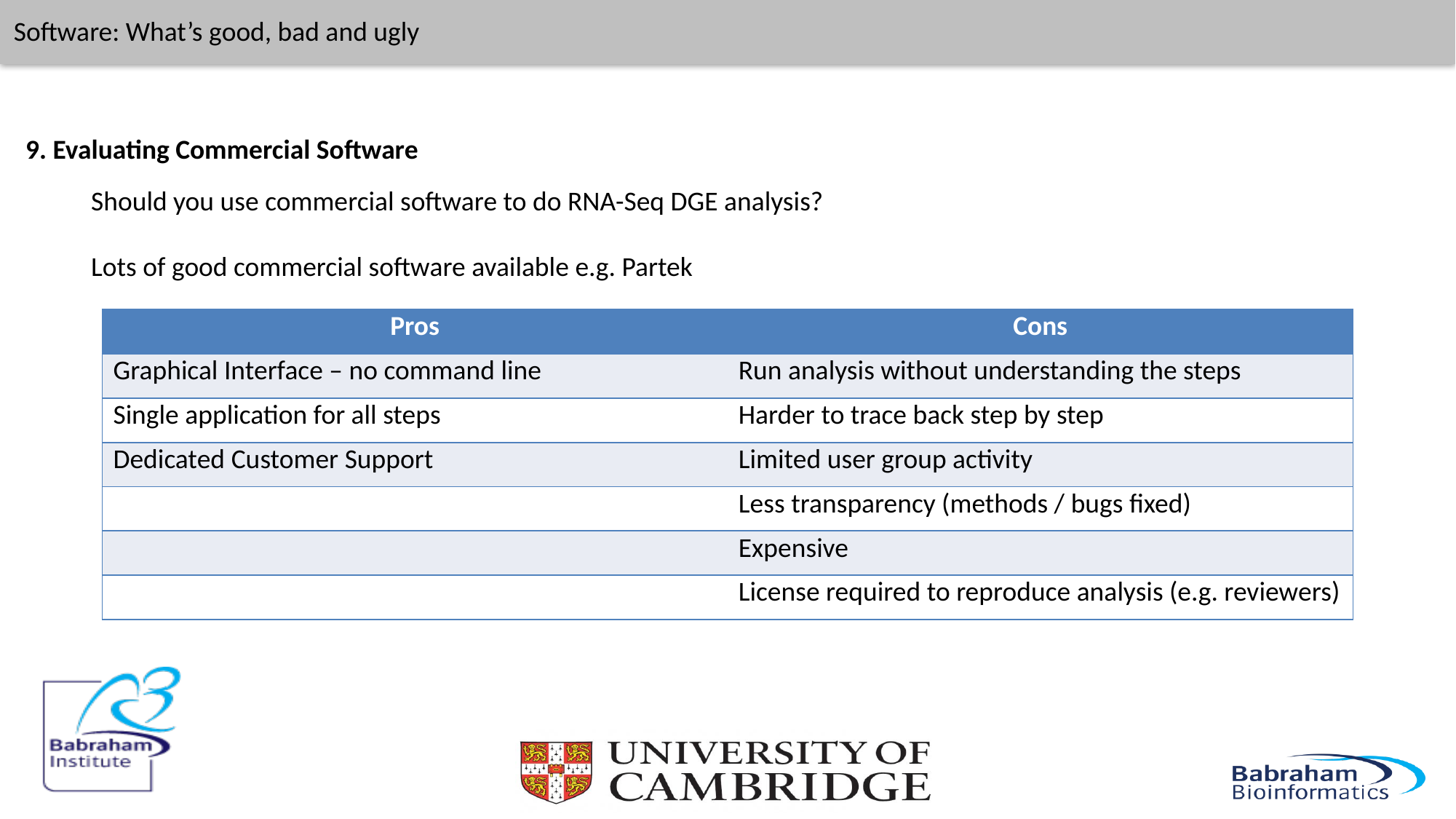

Software: What’s good, bad and ugly
9. Evaluating Commercial Software
Should you use commercial software to do RNA-Seq DGE analysis?

Lots of good commercial software available e.g. Partek
| Pros | Cons |
| --- | --- |
| Graphical Interface – no command line | Run analysis without understanding the steps |
| Single application for all steps | Harder to trace back step by step |
| Dedicated Customer Support | Limited user group activity |
|  | Less transparency (methods / bugs fixed) |
|  | Expensive |
|  | License required to reproduce analysis (e.g. reviewers) |